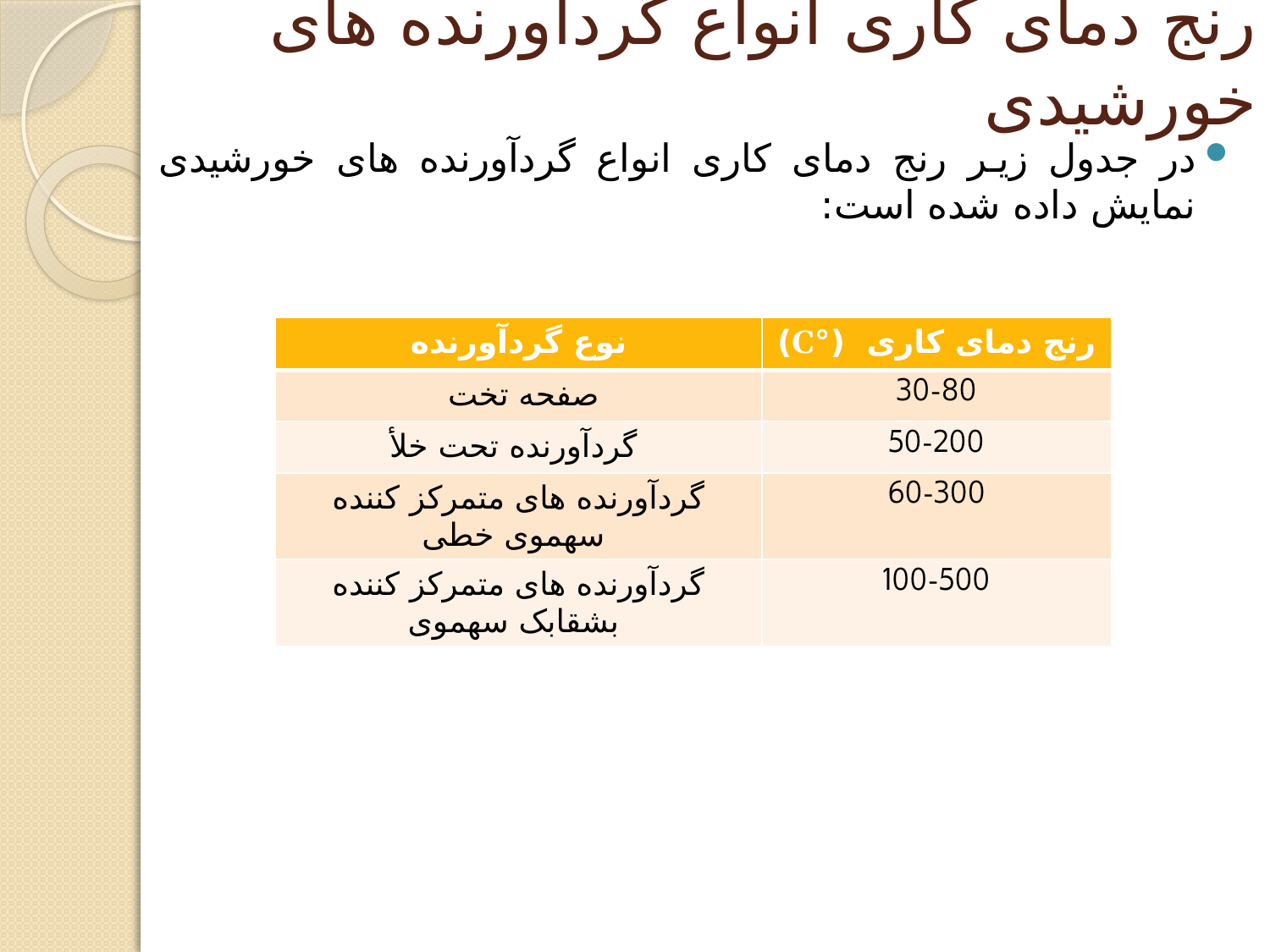

# رنج دمای کاری انواع گردآورنده های خورشیدی
در جدول زیر رنج دمای کاری انواع گردآورنده های خورشیدی نمایش داده شده است:
| نوع گردآورنده | رنج دمای کاری (°C) |
| --- | --- |
| صفحه تخت | 30-80 |
| گردآورنده تحت خلأ | 50-200 |
| گردآورنده های متمرکز کننده سهموی خطی | 60-300 |
| گردآورنده های متمرکز کننده بشقابک سهموی | 100-500 |